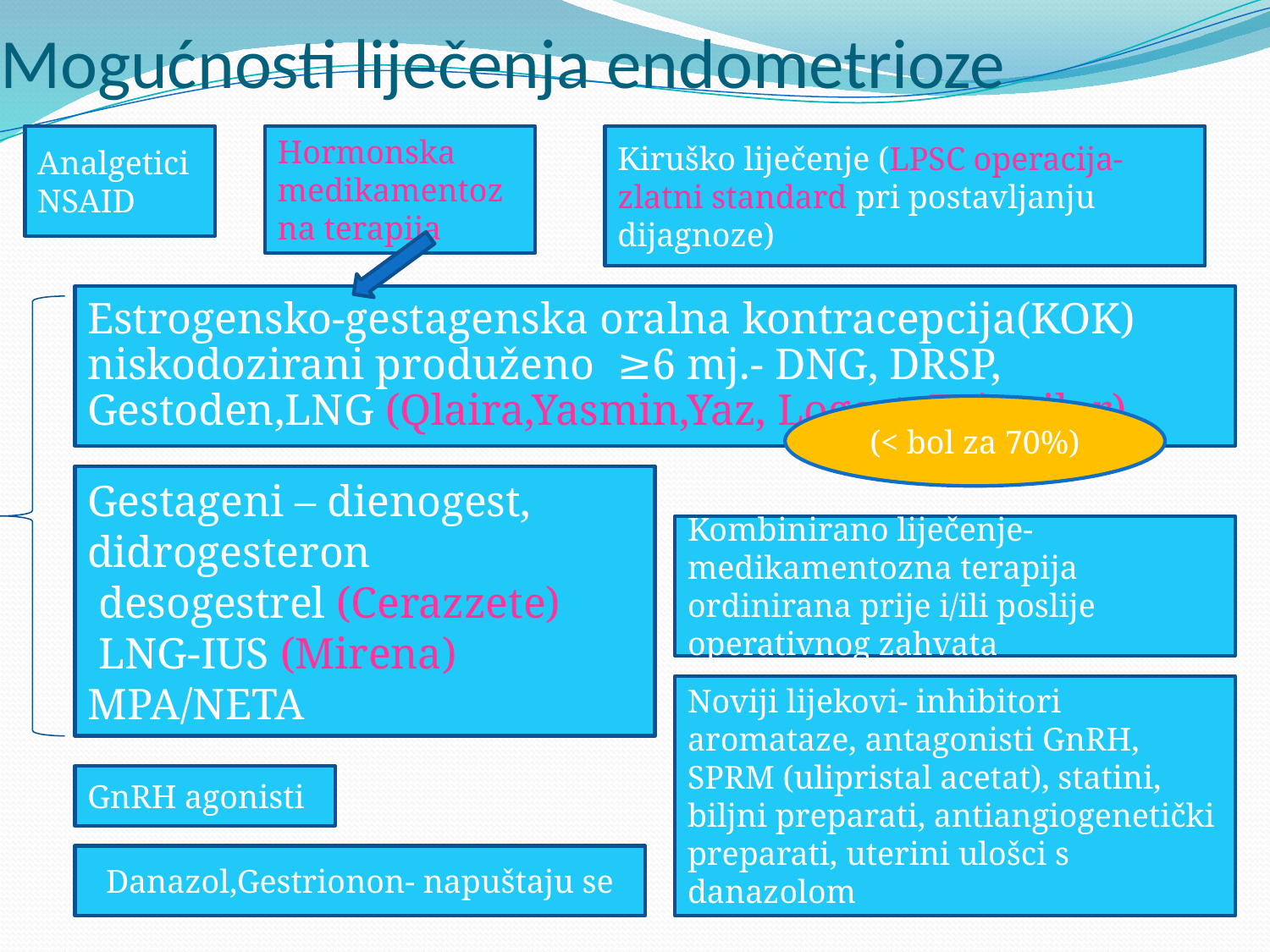

# Mogućnosti liječenja endometrioze
Analgetici
NSAID
Hormonska medikamentozna terapija
Kiruško liječenje (LPSC operacija- zlatni standard pri postavljanju dijagnoze)

Estrogensko-gestagenska oralna kontracepcija(KOK)
niskodozirani produženo  ≥6 mj.- DNG, DRSP, Gestoden,LNG (Qlaira,Yasmin,Yaz, Logest, Triquilar)

(< bol za 70%)
Gestageni – dienogest, didrogesteron
 desogestrel (Cerazzete)
 LNG-IUS (Mirena)
MPA/NETA
Kombinirano liječenje- medikamentozna terapija ordinirana prije i/ili poslije operativnog zahvata
Noviji lijekovi- inhibitori aromataze, antagonisti GnRH, SPRM (ulipristal acetat), statini, biljni preparati, antiangiogenetički preparati, uterini ulošci s danazolom
GnRH agonisti
Danazol,Gestrionon- napuštaju se